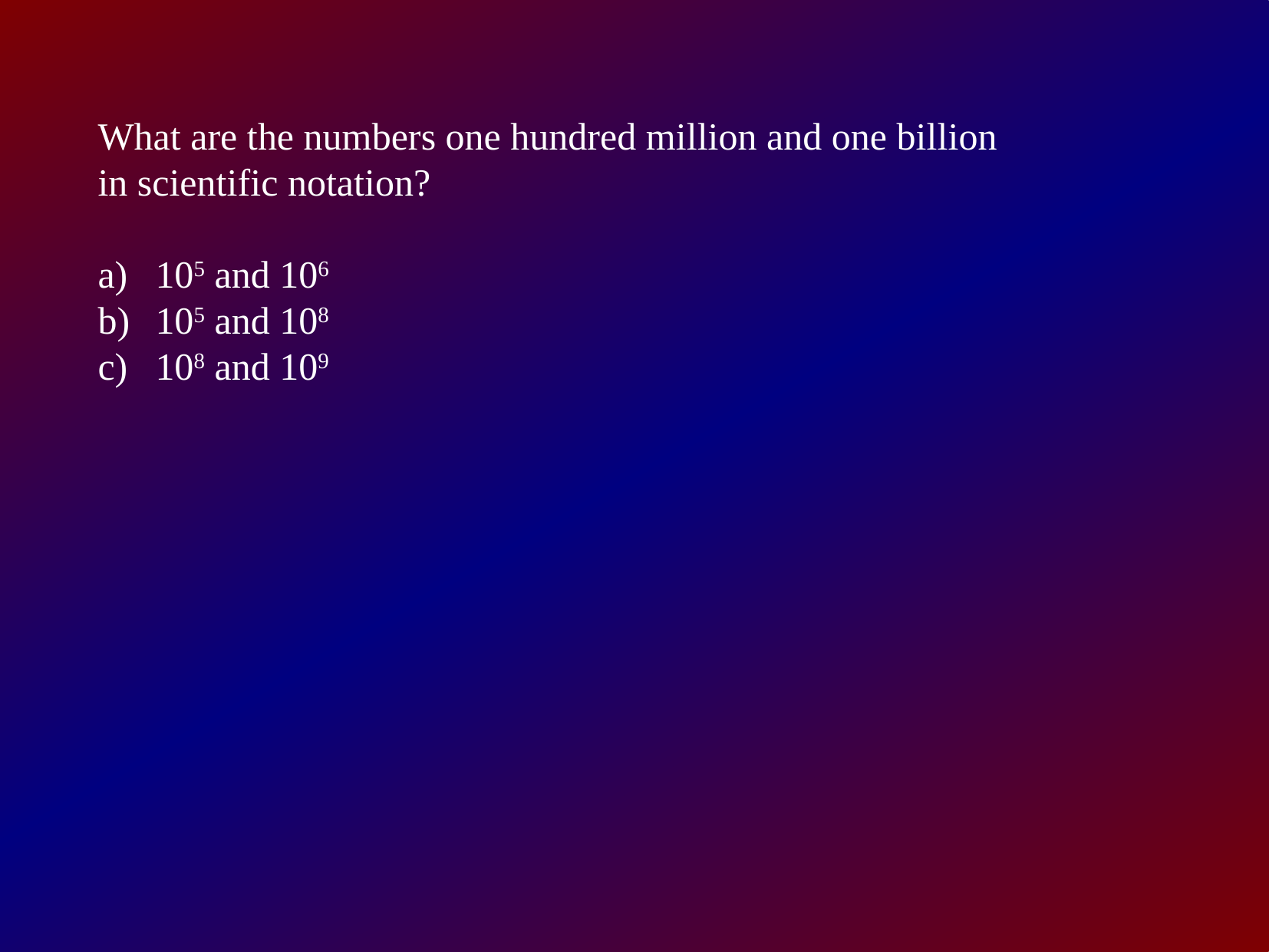

What are the numbers one hundred million and one billion
in scientific notation?

105 and 106
105 and 108
108 and 109